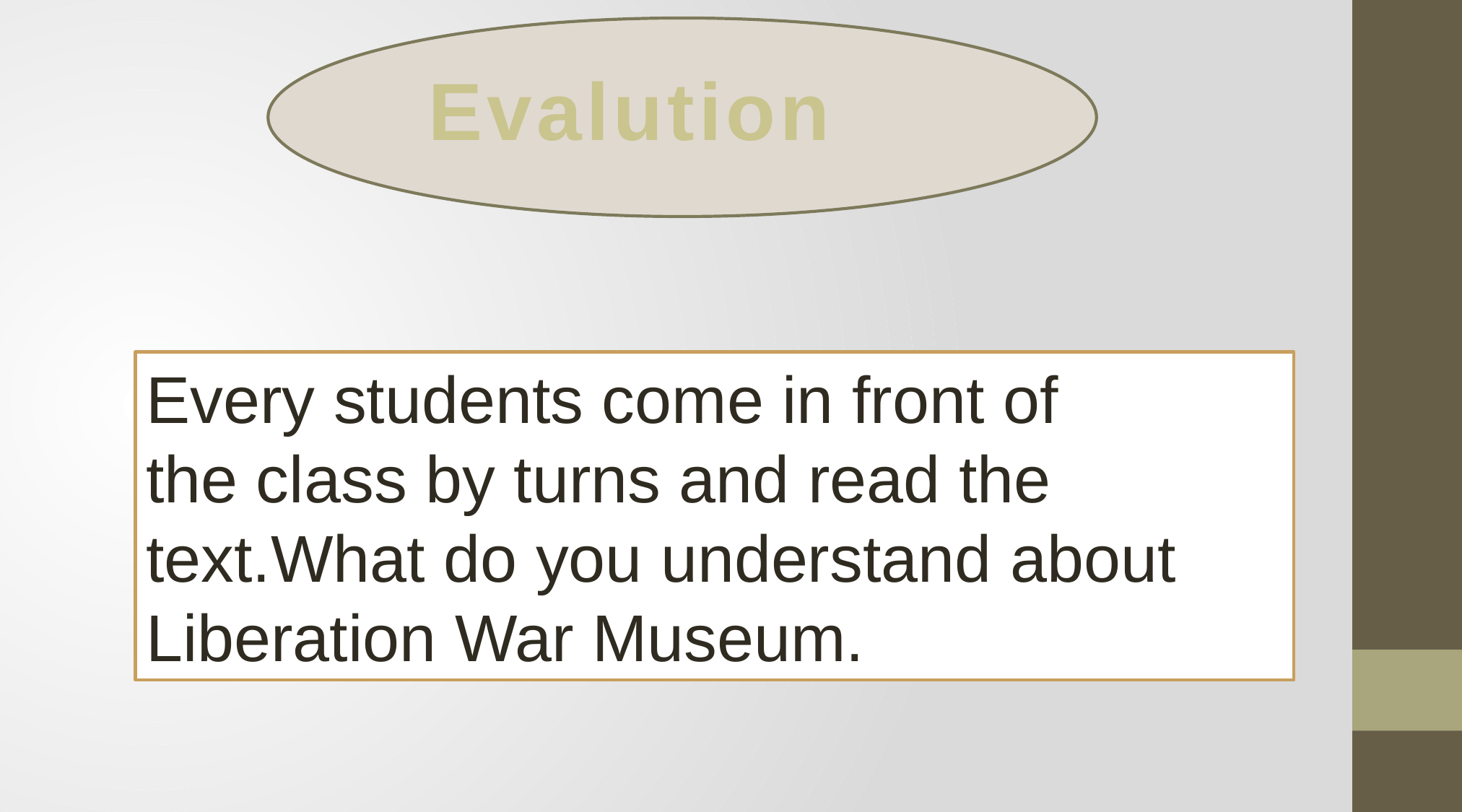

Evalution
Every students come in front of
the class by turns and read the text.What do you understand about Liberation War Museum.